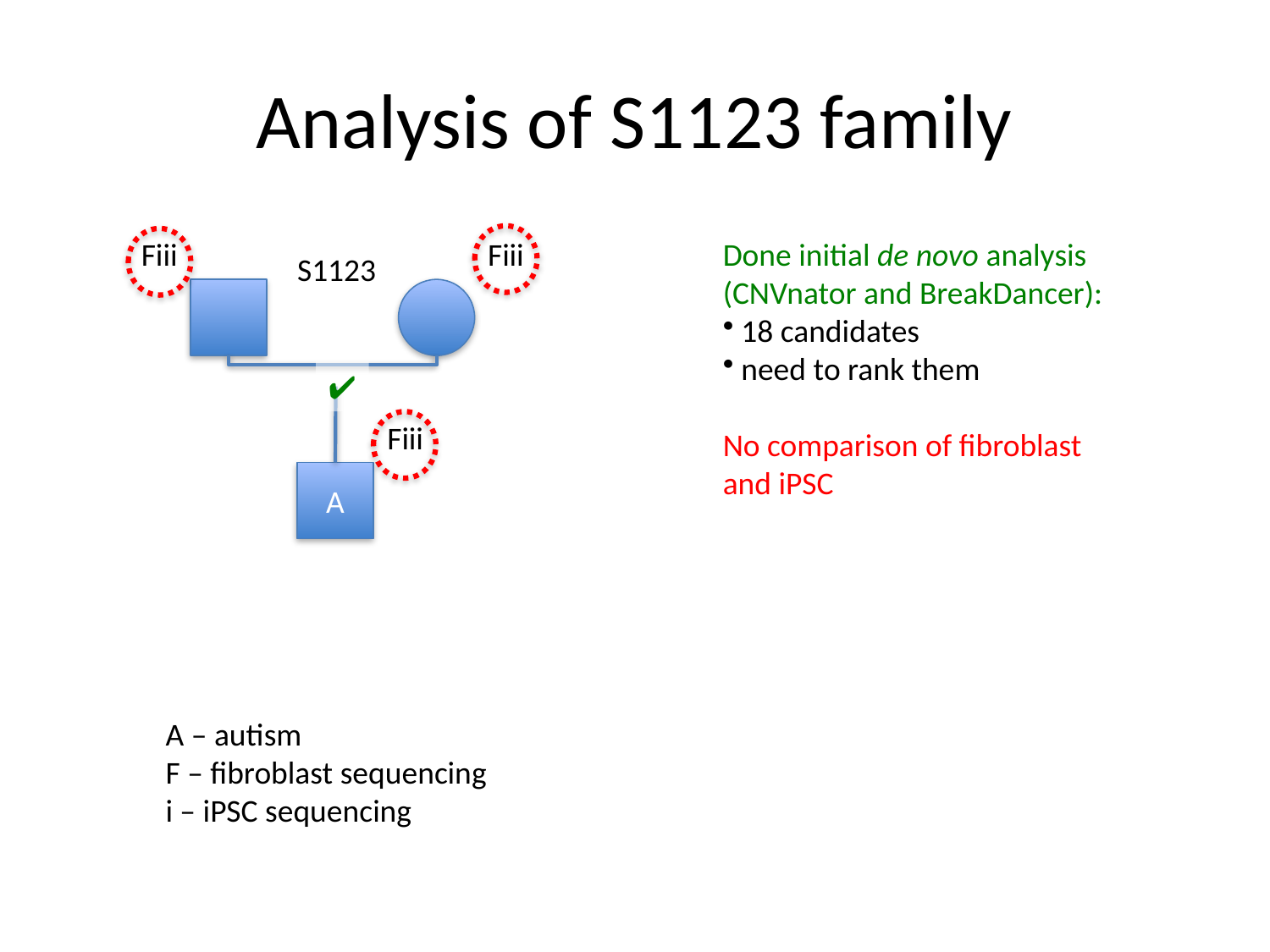

# Analysis of S1123 family

Fiii

Fiii
Done initial de novo analysis
(CNVnator and BreakDancer):
 18 candidates
 need to rank them

No comparison of fibroblast
and iPSC
S1123

✔

Fiii
A
A – autism
F – fibroblast sequencing
i – iPSC sequencing